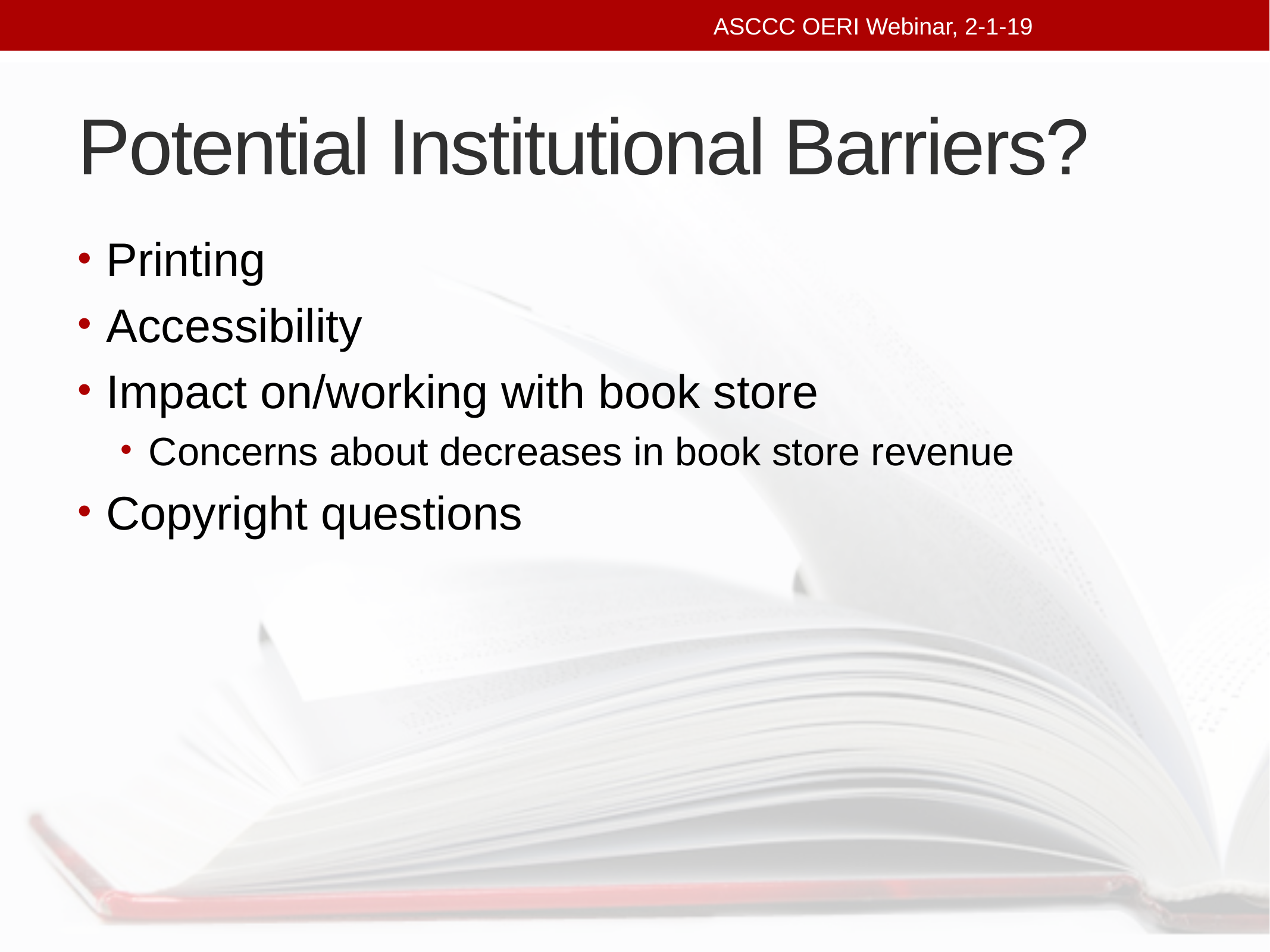

ASCCC OERI Webinar, 2-1-19
# Potential Institutional Barriers?
Printing
Accessibility
Impact on/working with book store
Concerns about decreases in book store revenue
Copyright questions